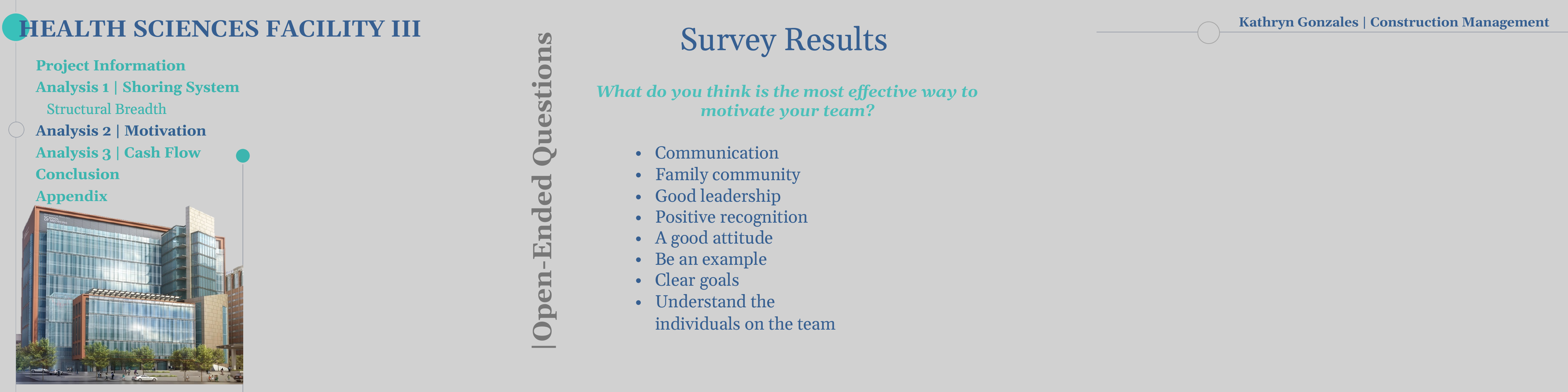

Survey Results
|Open-Ended Questions
What do you think is the most effective way to motivate your team?
| Communication |
| --- |
| Family community |
| Good leadership |
| Positive recognition |
| A good attitude |
| Be an example |
| Clear goals |
| Understand the individuals on the team |